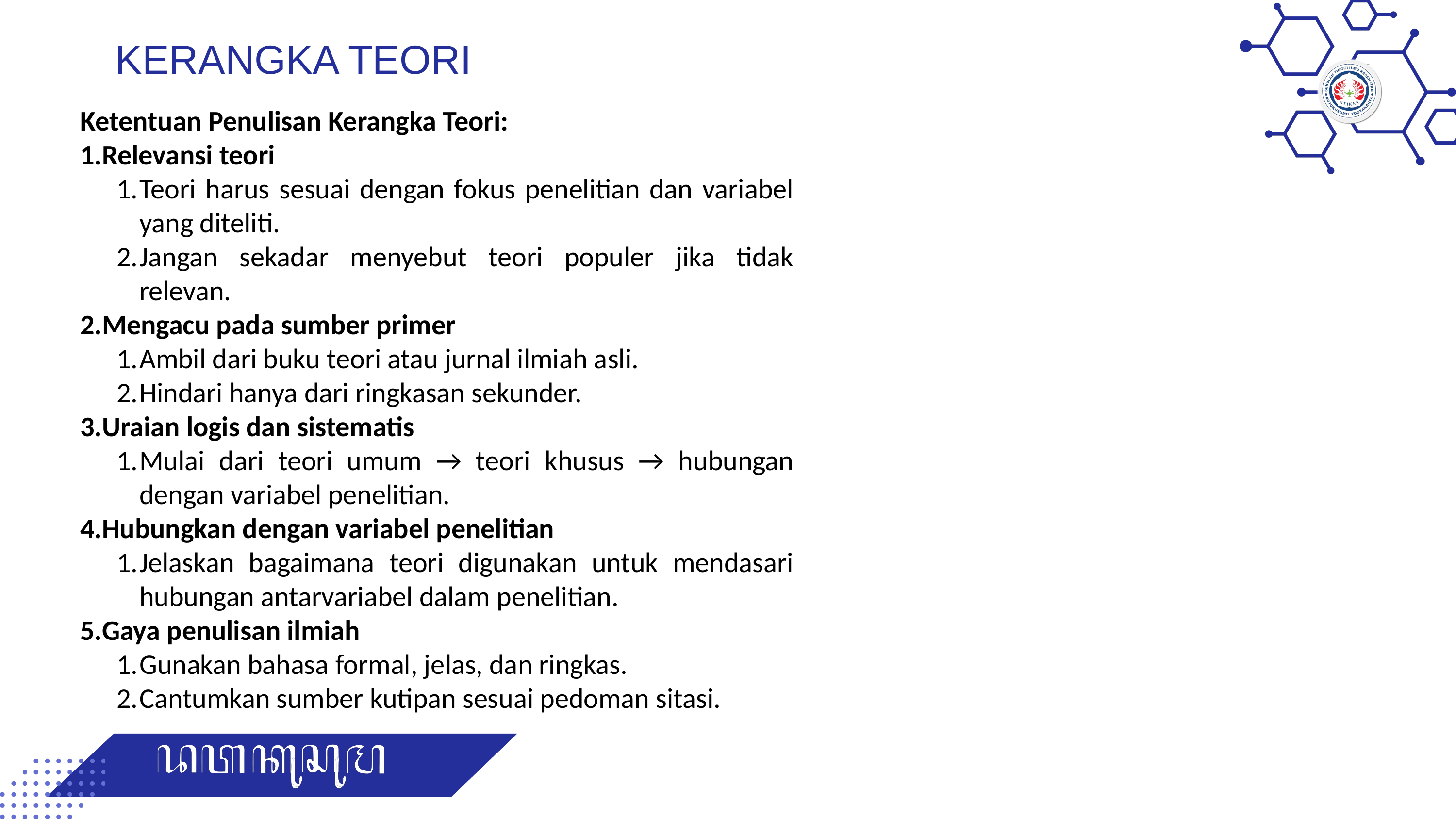

KERANGKA TEORI

Ketentuan Penulisan Kerangka Teori:
Relevansi teori
Teori harus sesuai dengan fokus penelitian dan variabel yang diteliti.
Jangan sekadar menyebut teori populer jika tidak relevan.
Mengacu pada sumber primer
Ambil dari buku teori atau jurnal ilmiah asli.
Hindari hanya dari ringkasan sekunder.
Uraian logis dan sistematis
Mulai dari teori umum → teori khusus → hubungan dengan variabel penelitian.
Hubungkan dengan variabel penelitian
Jelaskan bagaimana teori digunakan untuk mendasari hubungan antarvariabel dalam penelitian.
Gaya penulisan ilmiah
Gunakan bahasa formal, jelas, dan ringkas.
Cantumkan sumber kutipan sesuai pedoman sitasi.